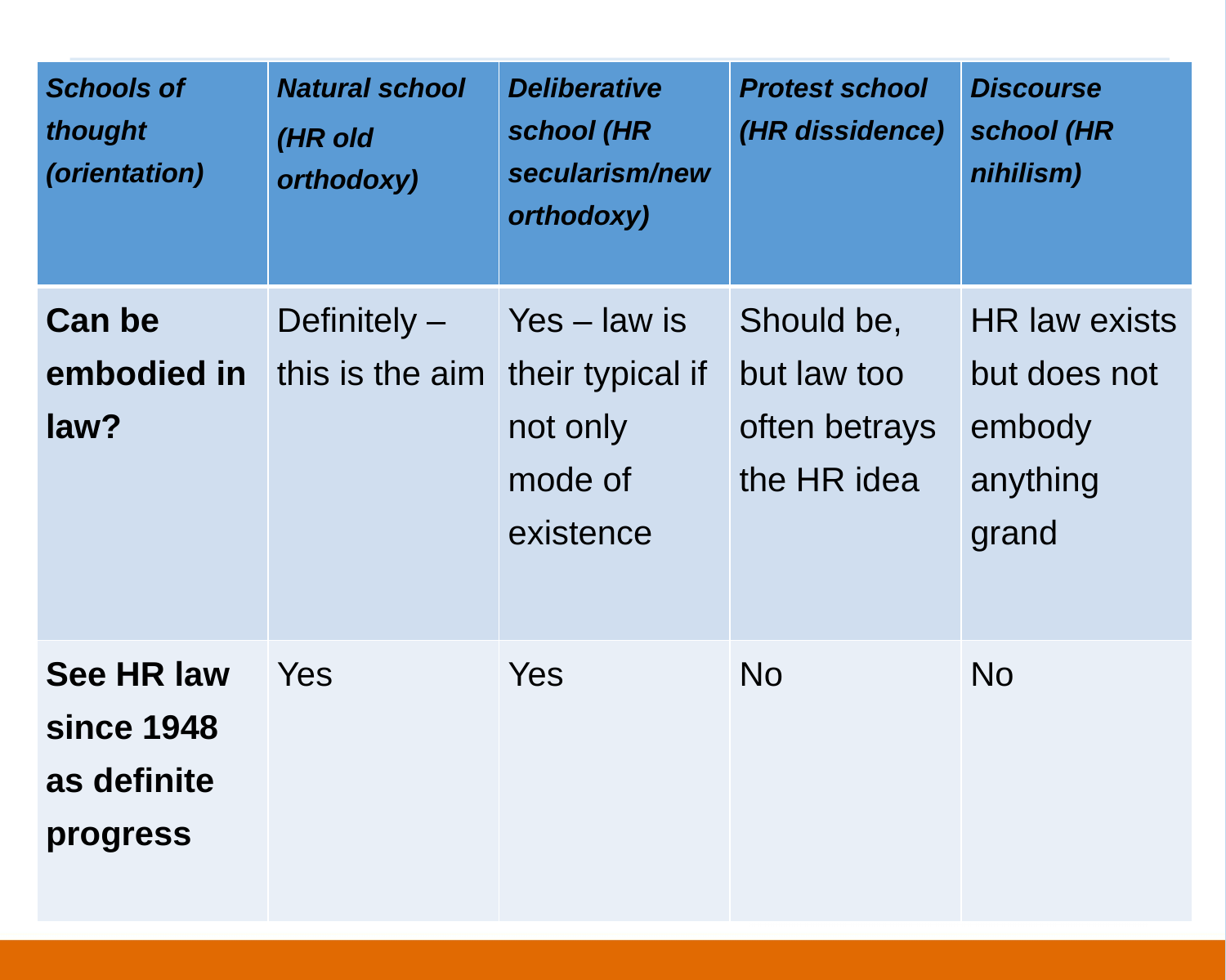

| Schools of thought (orientation) | Natural school (HR old orthodoxy) | Deliberative school (HR secularism/new orthodoxy) | Protest school (HR dissidence) | Discourse school (HR nihilism) |
| --- | --- | --- | --- | --- |
| Can be embodied in law? | Definitely – this is the aim | Yes – law is their typical if not only mode of existence | Should be, but law too often betrays the HR idea | HR law exists but does not embody anything grand |
| See HR law since 1948 as definite progress | Yes | Yes | No | No |
|  |
| --- |